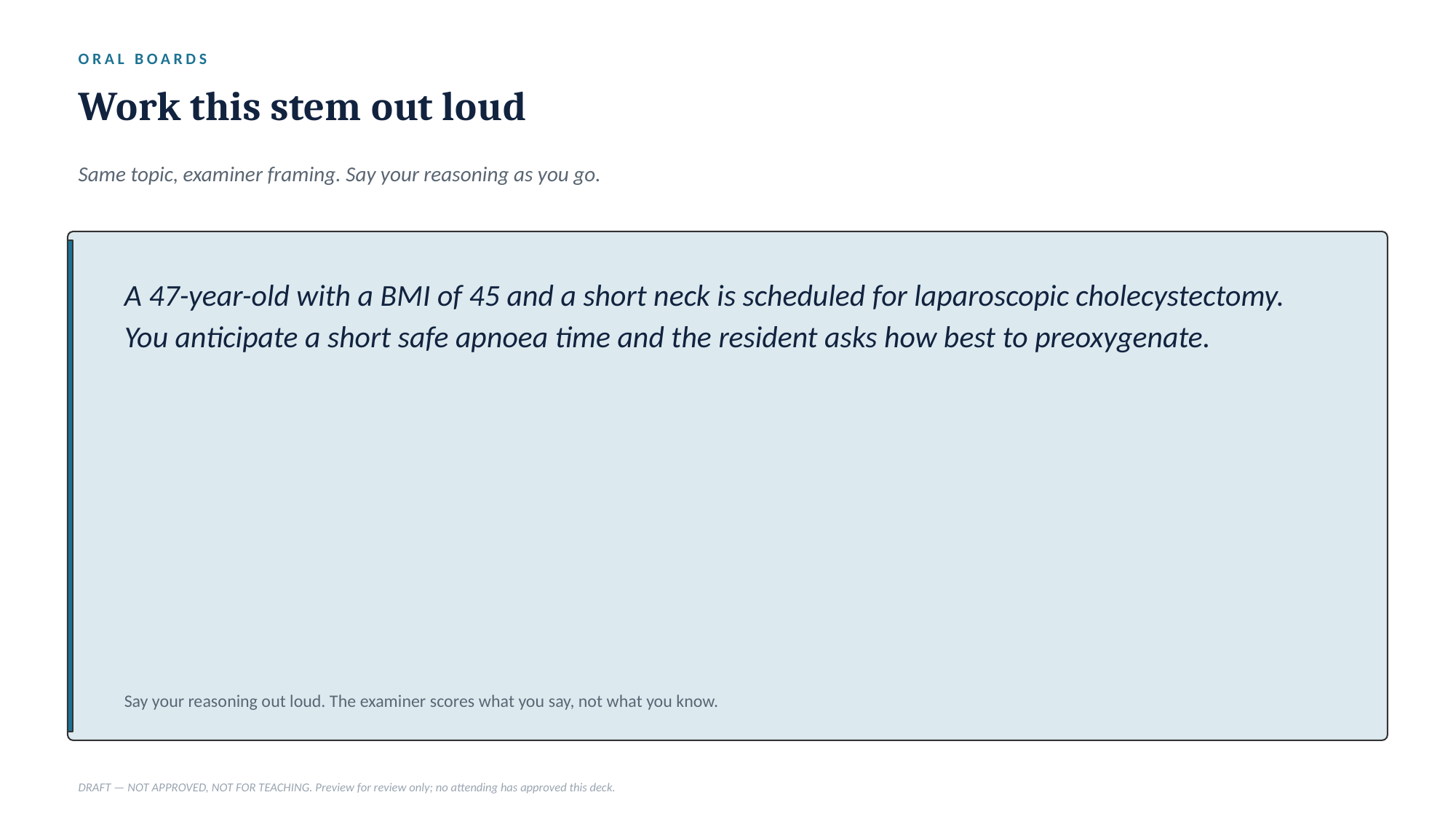

ORAL BOARDS
Work this stem out loud
Same topic, examiner framing. Say your reasoning as you go.

A 47-year-old with a BMI of 45 and a short neck is scheduled for laparoscopic cholecystectomy. You anticipate a short safe apnoea time and the resident asks how best to preoxygenate.
Say your reasoning out loud. The examiner scores what you say, not what you know.
DRAFT — NOT APPROVED, NOT FOR TEACHING. Preview for review only; no attending has approved this deck.